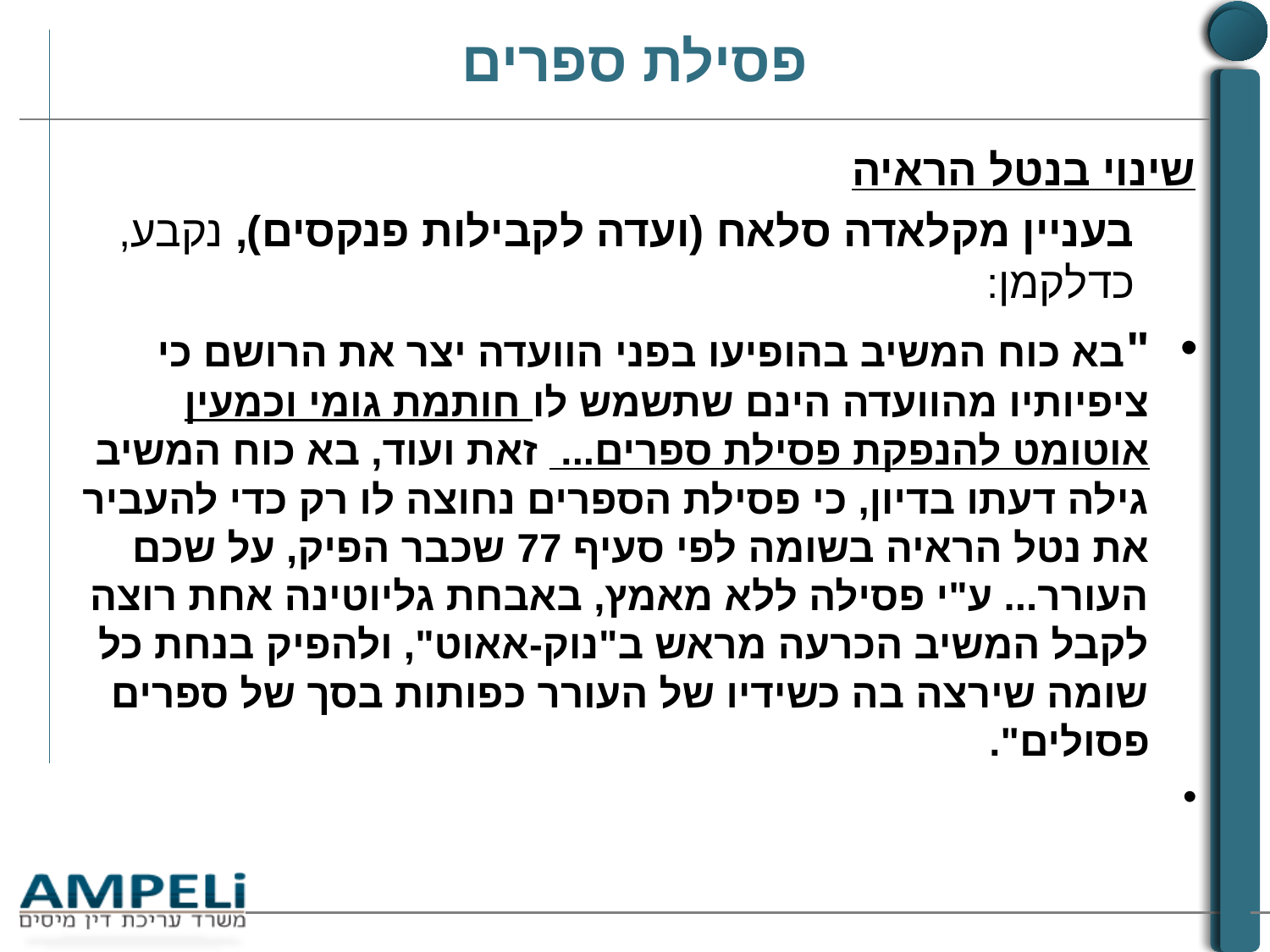

# פסילת ספרים
שינוי בנטל הראיה
בעניין מקלאדה סלאח (ועדה לקבילות פנקסים), נקבע, כדלקמן:
"בא כוח המשיב בהופיעו בפני הוועדה יצר את הרושם כי ציפיותיו מהוועדה הינם שתשמש לו חותמת גומי וכמעין אוטומט להנפקת פסילת ספרים...  זאת ועוד, בא כוח המשיב גילה דעתו בדיון, כי פסילת הספרים נחוצה לו רק כדי להעביר את נטל הראיה בשומה לפי סעיף 77 שכבר הפיק, על שכם העורר... ע"י פסילה ללא מאמץ, באבחת גליוטינה אחת רוצה לקבל המשיב הכרעה מראש ב"נוק-אאוט", ולהפיק בנחת כל שומה שירצה בה כשידיו של העורר כפותות בסך של ספרים פסולים".